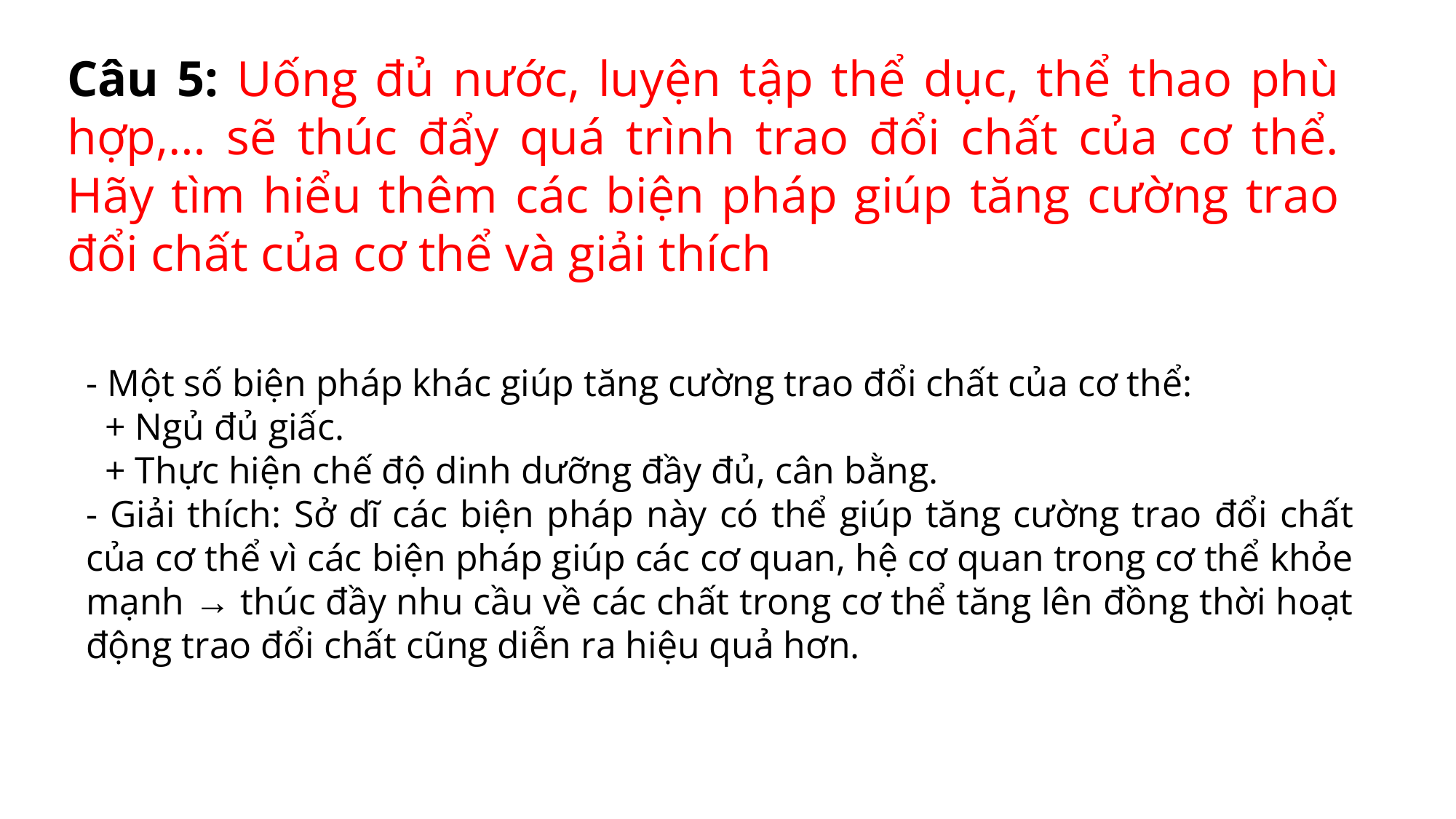

Câu 5: Uống đủ nước, luyện tập thể dục, thể thao phù hợp,… sẽ thúc đẩy quá trình trao đổi chất của cơ thể. Hãy tìm hiểu thêm các biện pháp giúp tăng cường trao đổi chất của cơ thể và giải thích
- Một số biện pháp khác giúp tăng cường trao đổi chất của cơ thể:
  + Ngủ đủ giấc.
  + Thực hiện chế độ dinh dưỡng đầy đủ, cân bằng.
- Giải thích: Sở dĩ các biện pháp này có thể giúp tăng cường trao đổi chất của cơ thể vì các biện pháp giúp các cơ quan, hệ cơ quan trong cơ thể khỏe mạnh → thúc đầy nhu cầu về các chất trong cơ thể tăng lên đồng thời hoạt động trao đổi chất cũng diễn ra hiệu quả hơn.